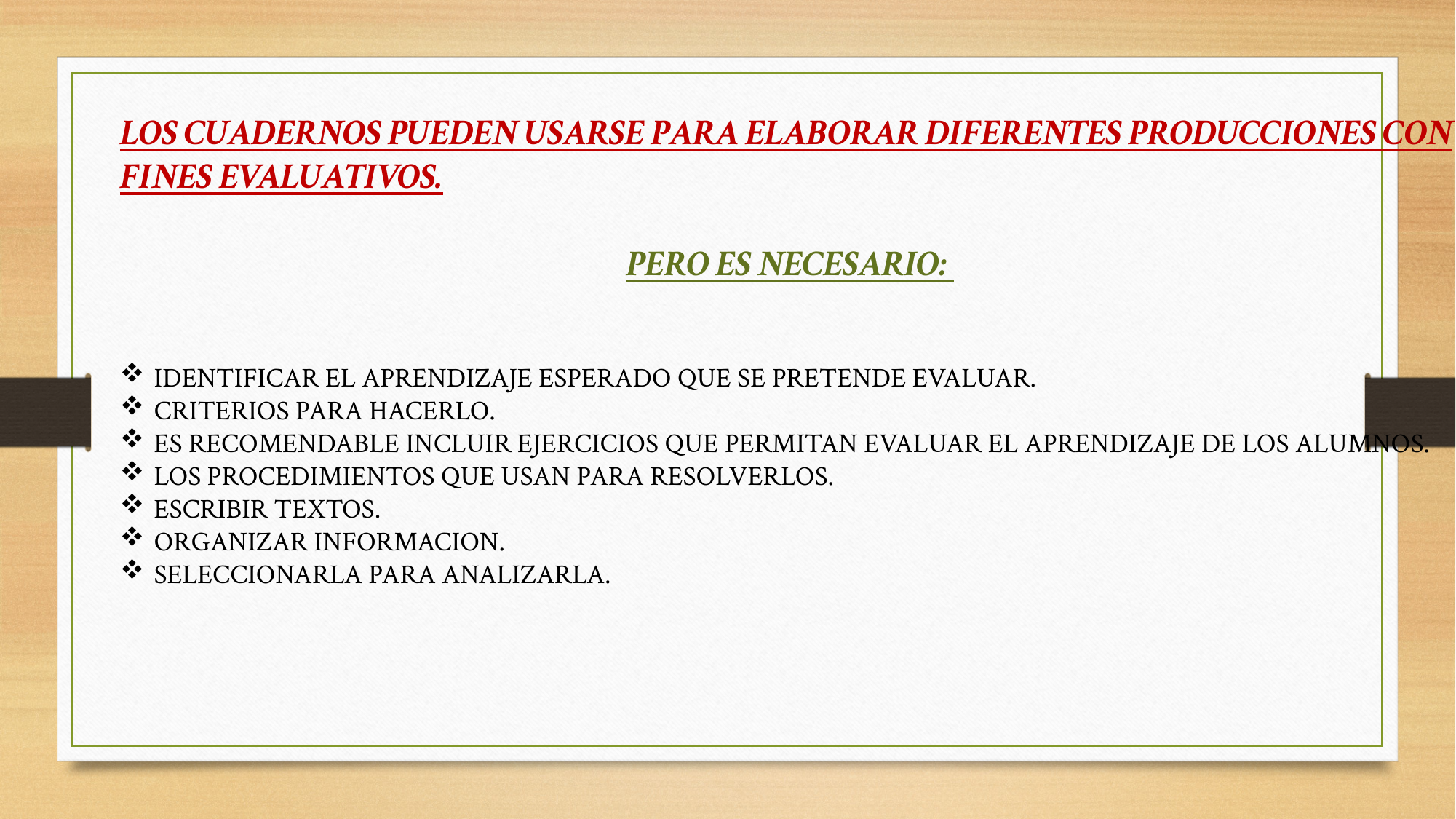

LOS CUADERNOS PUEDEN USARSE PARA ELABORAR DIFERENTES PRODUCCIONES CON FINES EVALUATIVOS.

PERO ES NECESARIO:

IDENTIFICAR EL APRENDIZAJE ESPERADO QUE SE PRETENDE EVALUAR.
CRITERIOS PARA HACERLO.
ES RECOMENDABLE INCLUIR EJERCICIOS QUE PERMITAN EVALUAR EL APRENDIZAJE DE LOS ALUMNOS.
LOS PROCEDIMIENTOS QUE USAN PARA RESOLVERLOS.
ESCRIBIR TEXTOS.
ORGANIZAR INFORMACION.
SELECCIONARLA PARA ANALIZARLA.